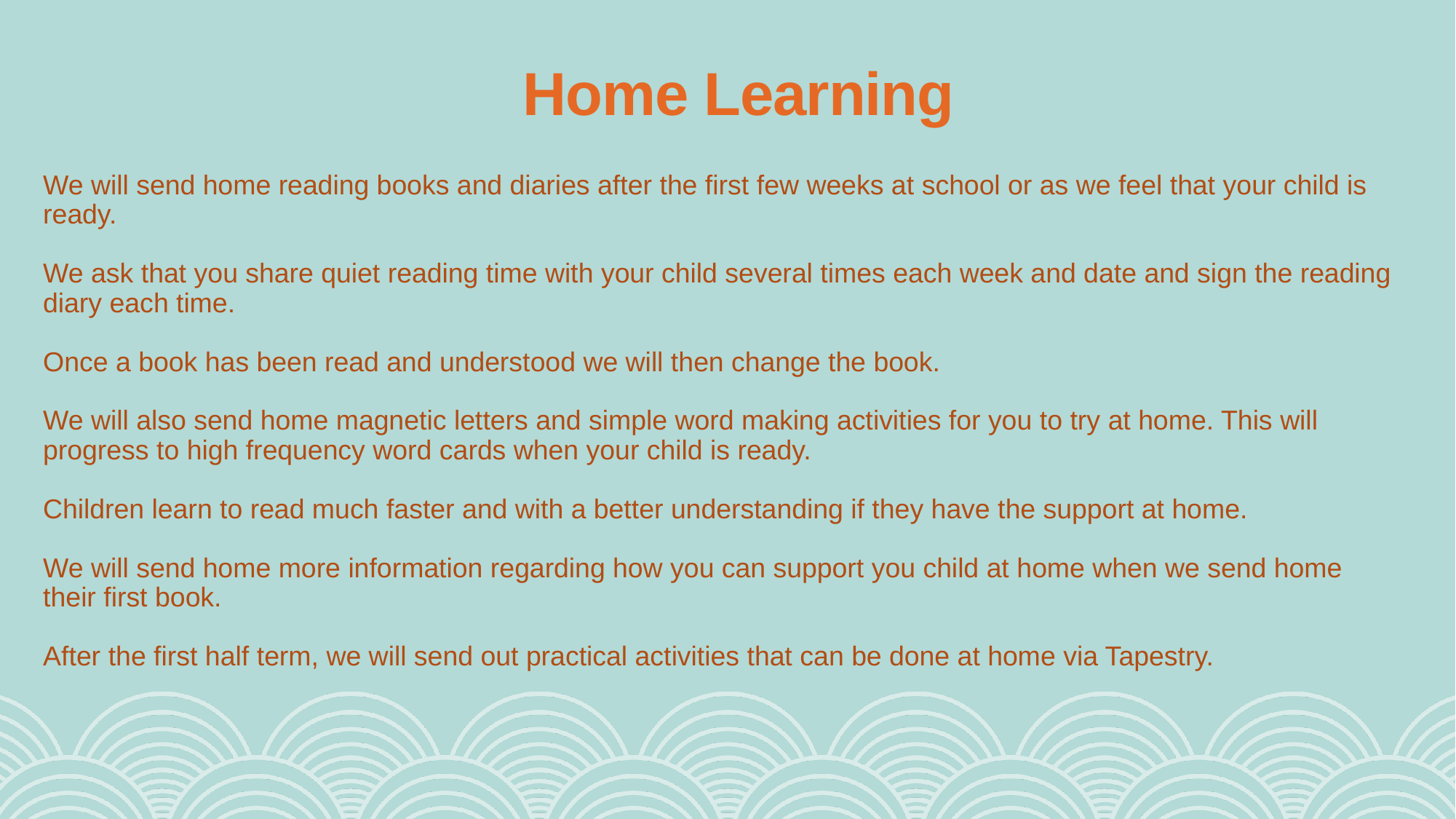

# Home Learning
We will send home reading books and diaries after the first few weeks at school or as we feel that your child is ready.

We ask that you share quiet reading time with your child several times each week and date and sign the reading diary each time.

Once a book has been read and understood we will then change the book.

We will also send home magnetic letters and simple word making activities for you to try at home. This will progress to high frequency word cards when your child is ready.

Children learn to read much faster and with a better understanding if they have the support at home.

We will send home more information regarding how you can support you child at home when we send home their first book.

After the first half term, we will send out practical activities that can be done at home via Tapestry.